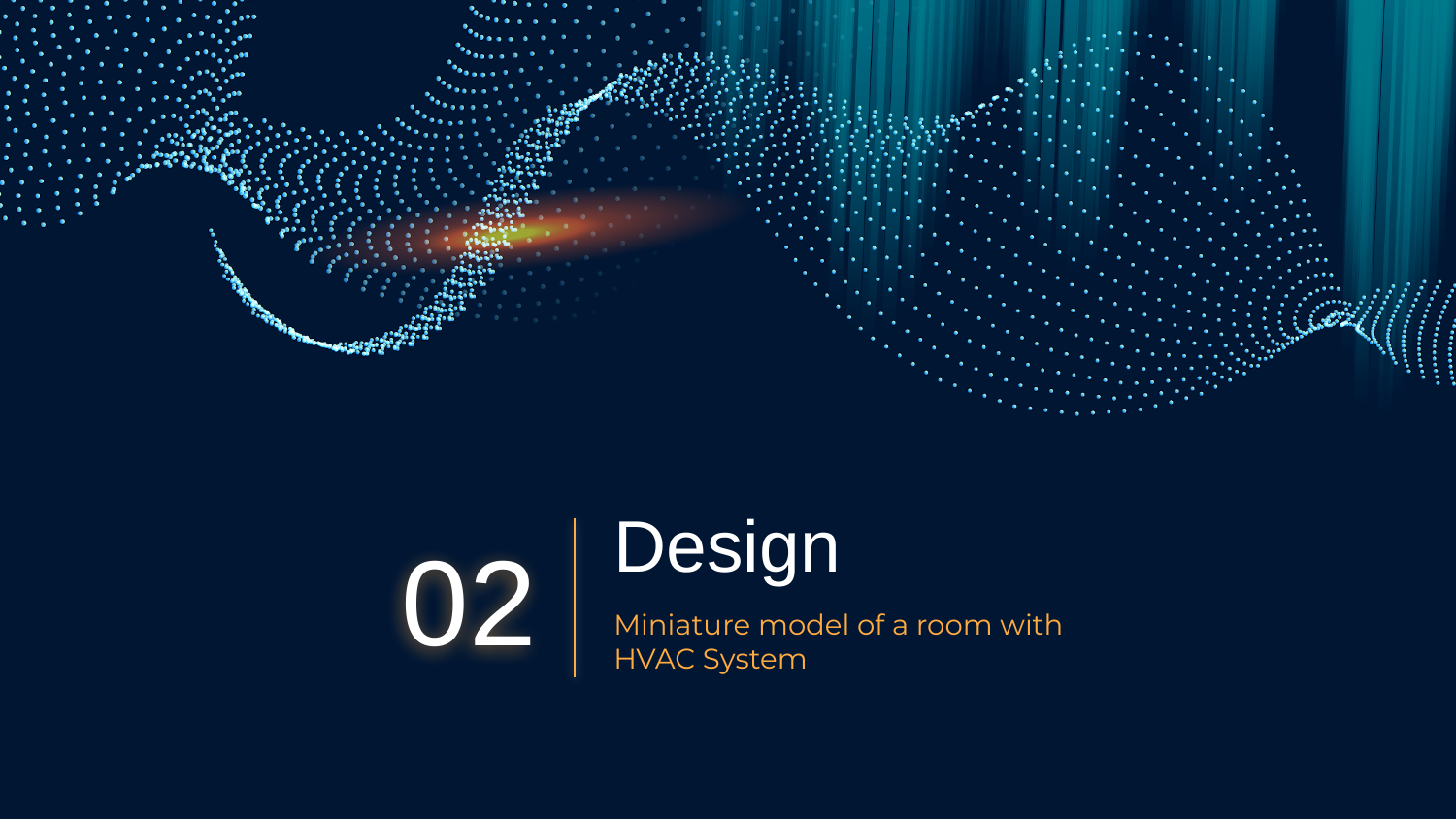

# Design
02
Miniature model of a room with HVAC System